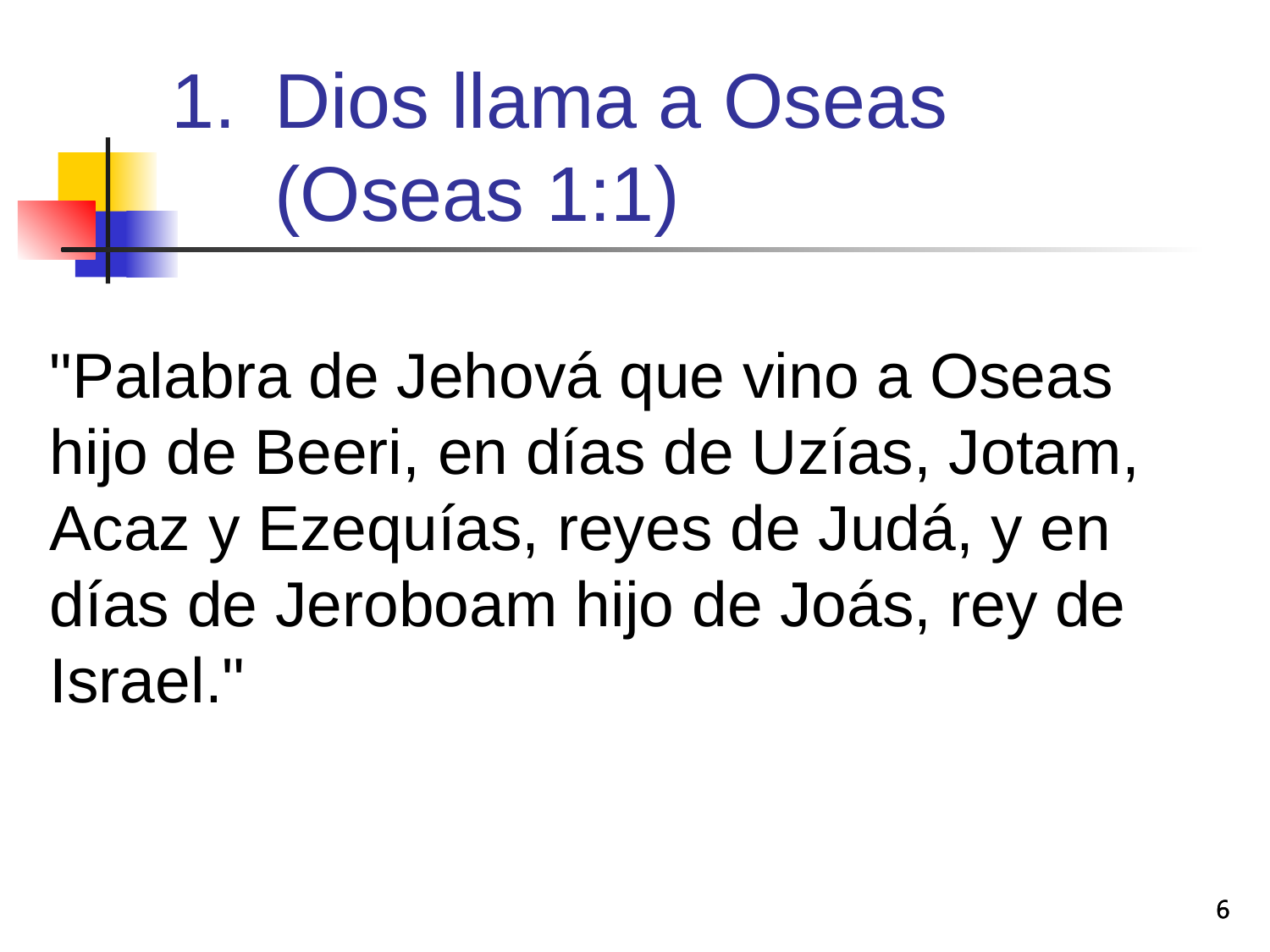

# Dios llama a Oseas   (Oseas 1:1)
	"Palabra de Jehová que vino a Oseas hijo de Beeri, en días de Uzías, Jotam, Acaz y Ezequías, reyes de Judá, y en días de Jeroboam hijo de Joás, rey de Israel."

6
6